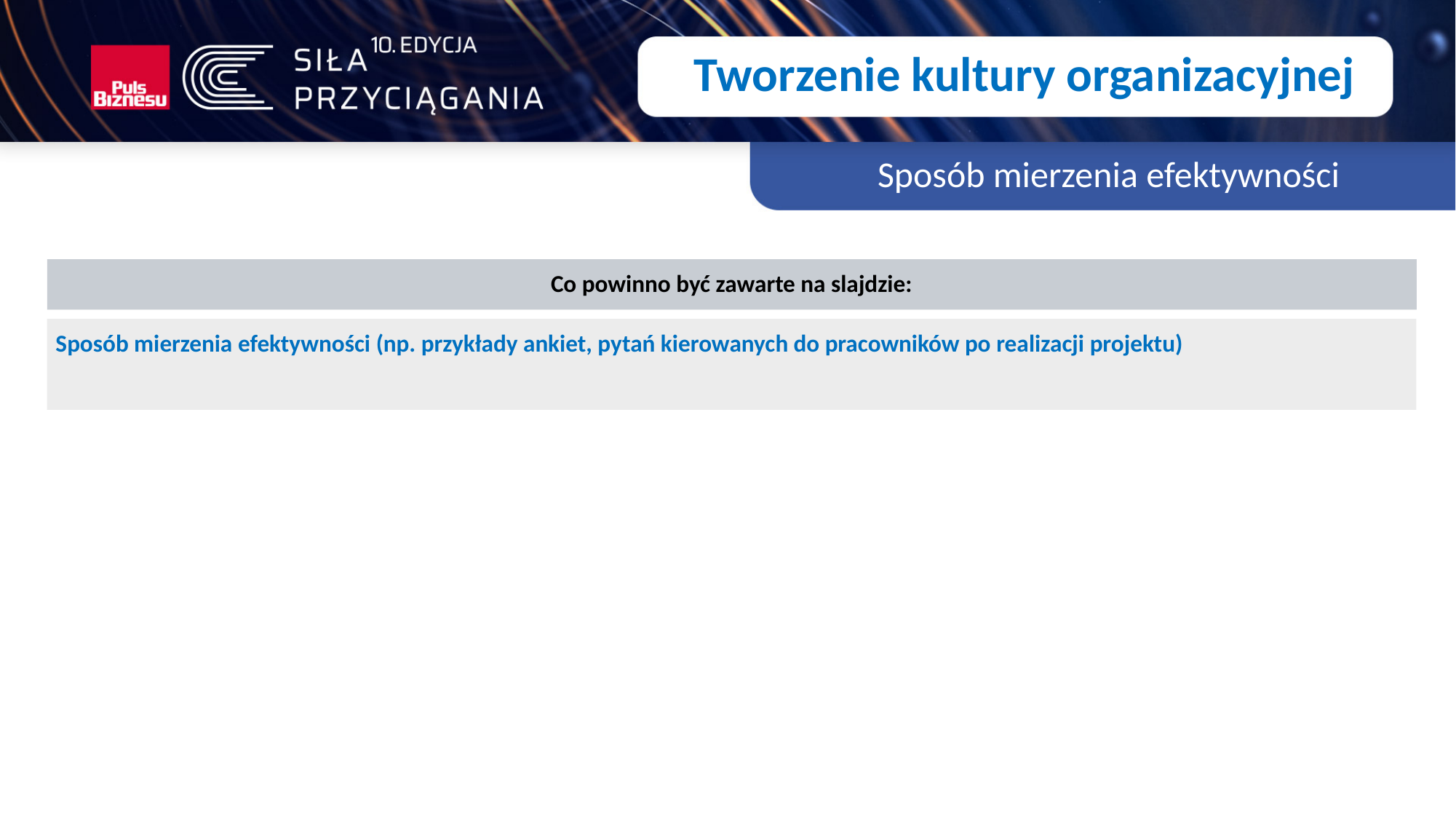

Tworzenie kultury organizacyjnej
Sposób mierzenia efektywności
Co powinno być zawarte na slajdzie:
Sposób mierzenia efektywności (np. przykłady ankiet, pytań kierowanych do pracowników po realizacji projektu)